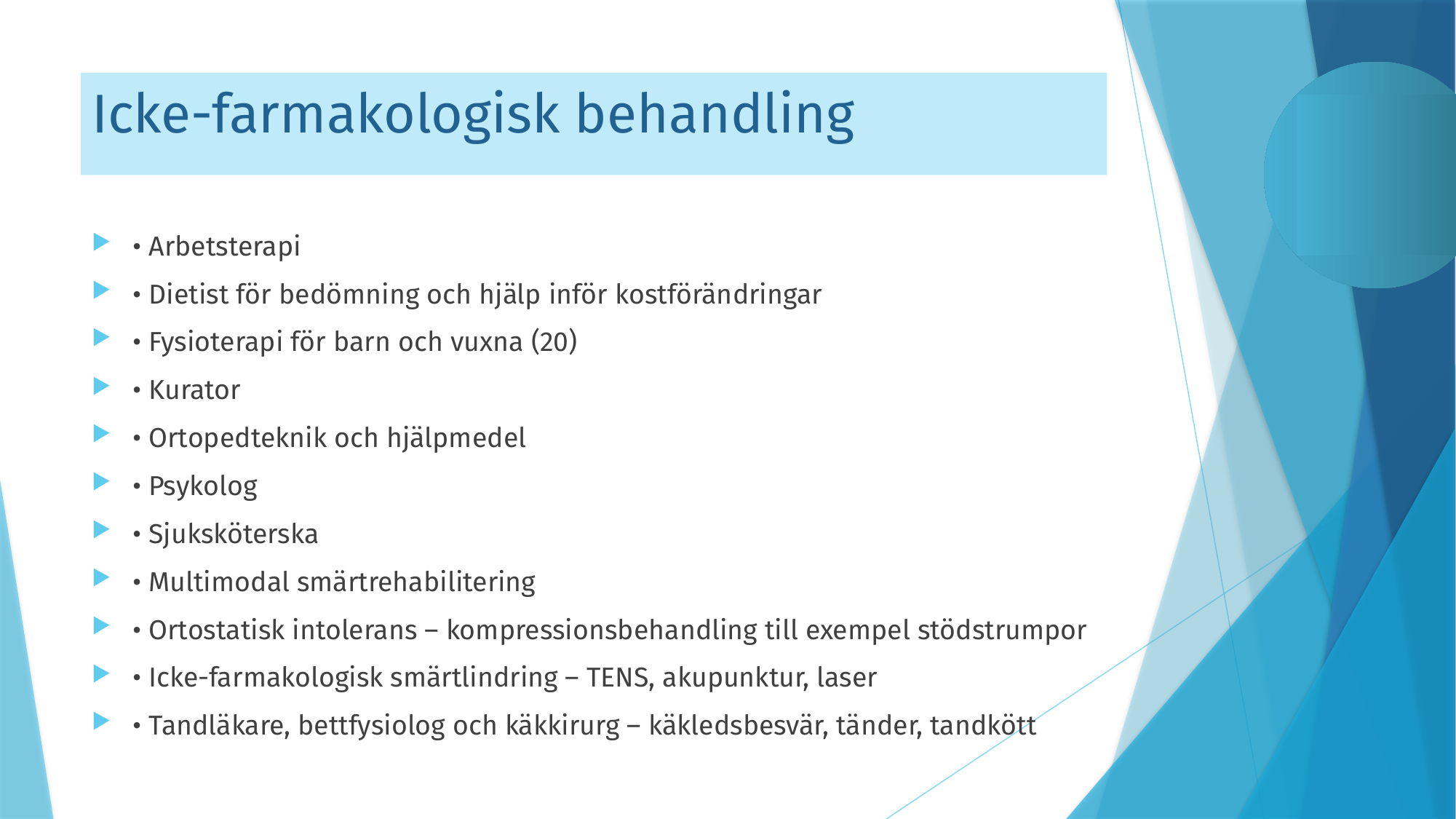

# Icke-farmakologisk behandling

• Arbetsterapi
• Dietist för bedömning och hjälp inför kostförändringar
• Fysioterapi för barn och vuxna (20)
• Kurator
• Ortopedteknik och hjälpmedel
• Psykolog
• Sjuksköterska
• Multimodal smärtrehabilitering
• Ortostatisk intolerans – kompressionsbehandling till exempel stödstrumpor
• Icke-farmakologisk smärtlindring – TENS, akupunktur, laser
• Tandläkare, bettfysiolog och käkkirurg – käkledsbesvär, tänder, tandkött